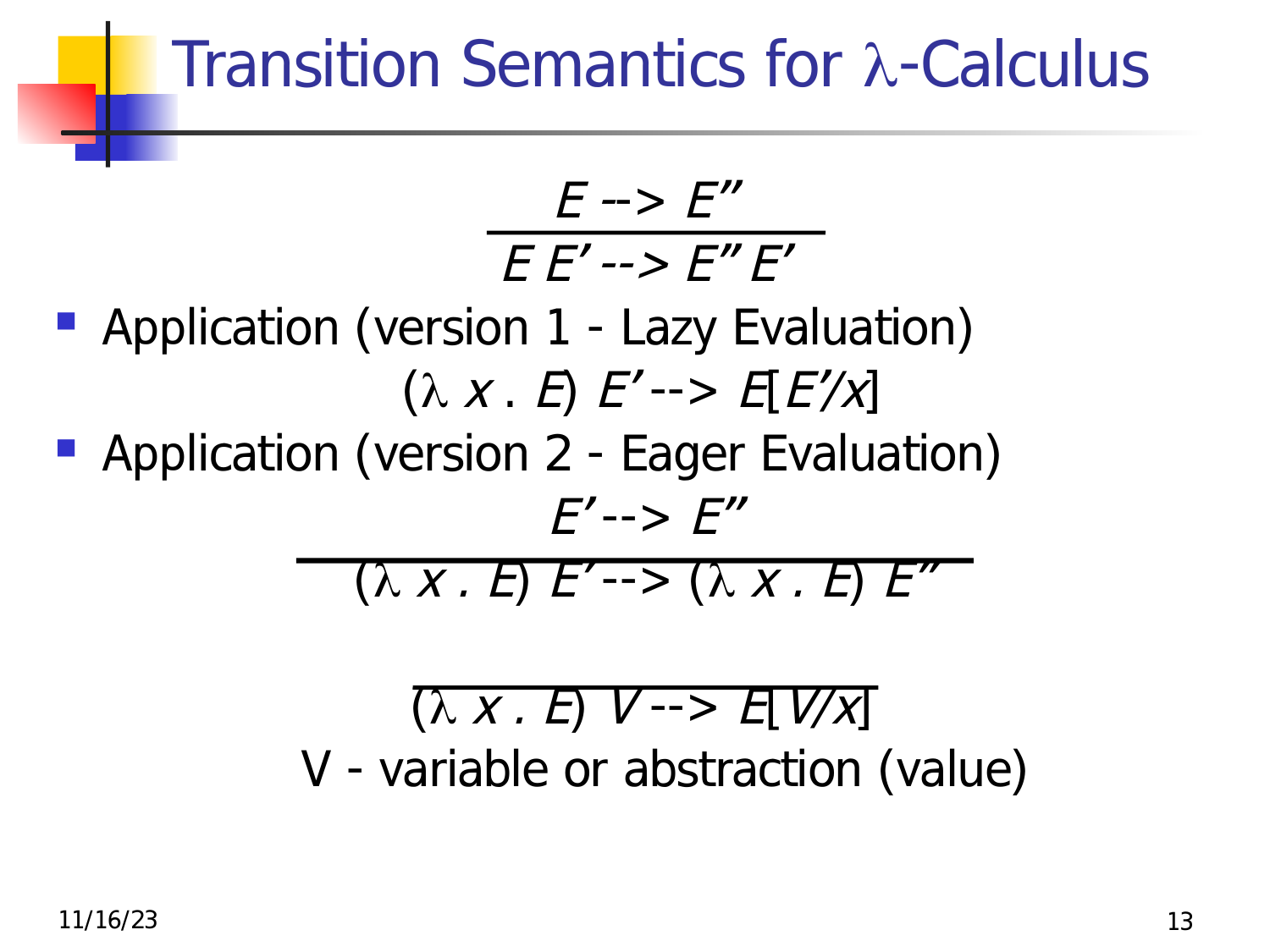

# Transition Semantics for λ-Calculus
E --> E’’
E E’ --> E’’ E’
Application (version 1 - Lazy Evaluation)
(λ x . E) E’ --> E[E’/x]
Application (version 2 - Eager Evaluation)
E’ --> E’’
(λ x . E) E’ --> (λ x . E) E’’

(λ x . E) V --> E[V/x]
   V - variable or abstraction (value)

11/16/23
13